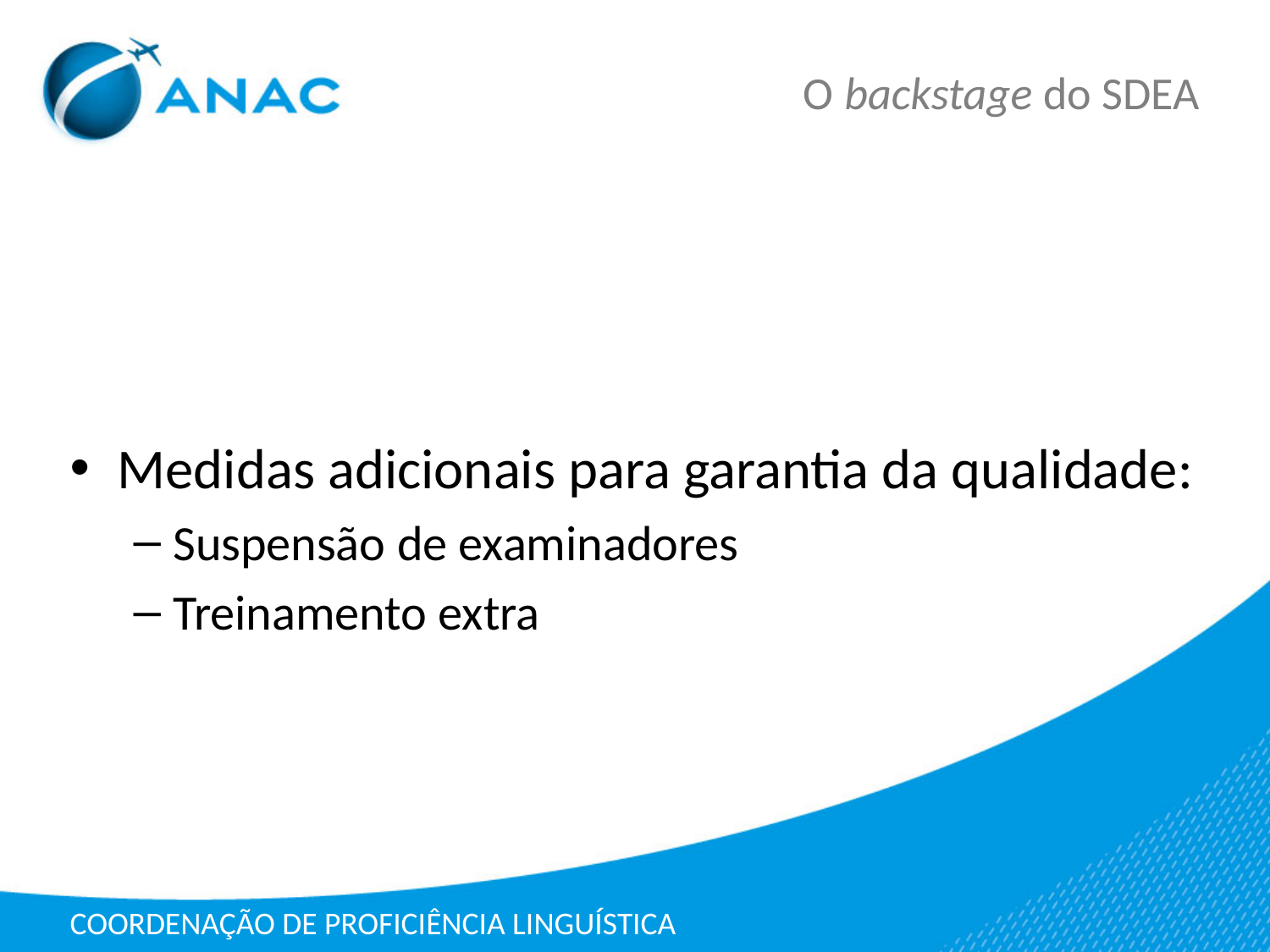

# O backstage do SDEA
Medidas adicionais para garantia da qualidade:
Suspensão de examinadores
Treinamento extra
COORDENAÇÃO DE PROFICIÊNCIA LINGUÍSTICA